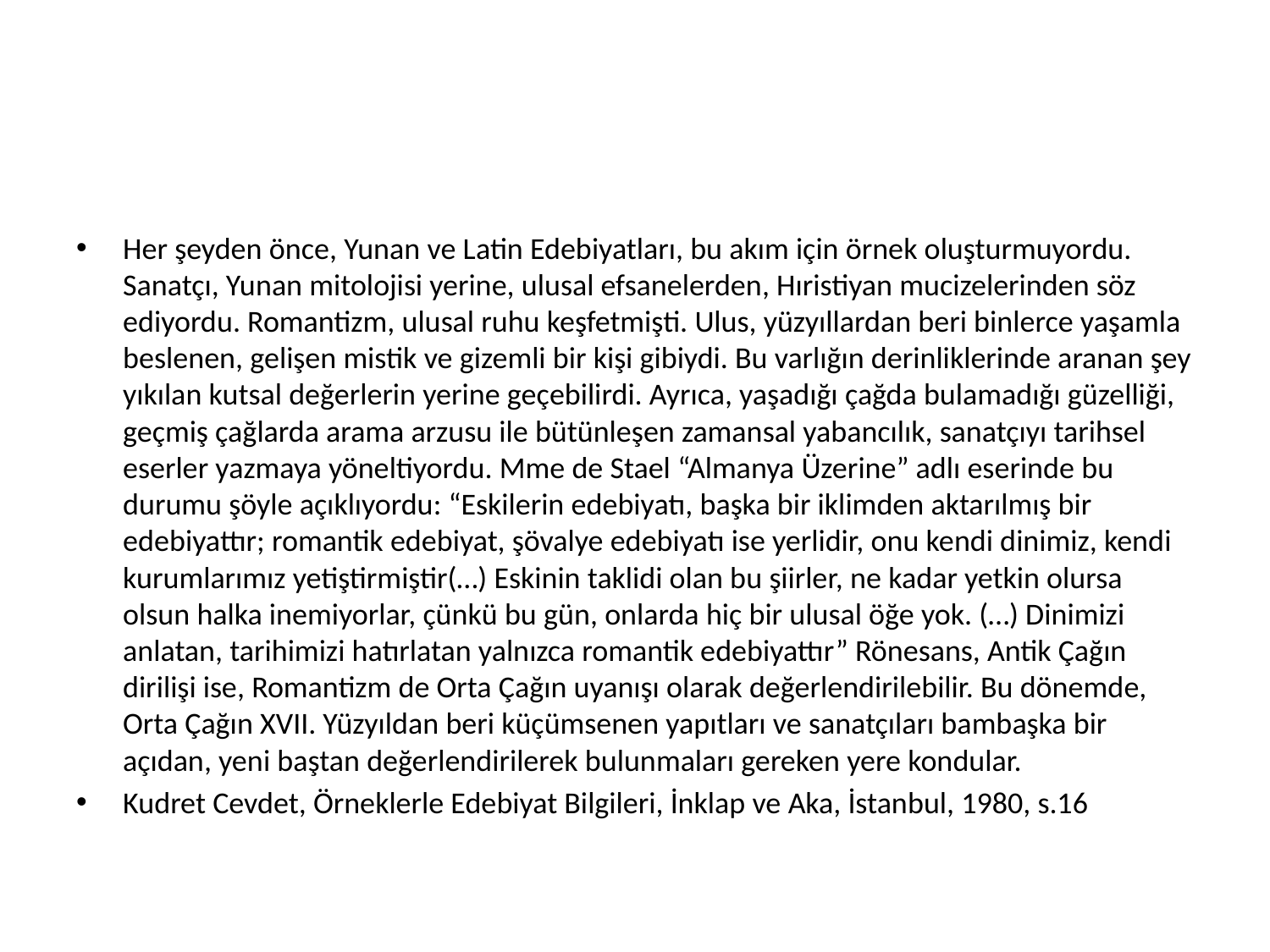

#
Her şeyden önce, Yunan ve Latin Edebiyatları, bu akım için örnek oluşturmuyordu.  Sanatçı, Yunan mitolojisi yerine, ulusal efsanelerden, Hıristiyan mucizelerinden söz ediyordu. Romantizm, ulusal ruhu keşfetmişti. Ulus, yüzyıllardan beri binlerce yaşamla beslenen, gelişen mistik ve gizemli bir kişi gibiydi. Bu varlığın derinliklerinde aranan şey yıkılan kutsal değerlerin yerine geçebilirdi. Ayrıca, yaşadığı çağda bulamadığı güzelliği, geçmiş çağlarda arama arzusu ile bütünleşen zamansal yabancılık, sanatçıyı tarihsel  eserler yazmaya yöneltiyordu. Mme de Stael “Almanya Üzerine” adlı eserinde bu durumu şöyle açıklıyordu: “Eskilerin edebiyatı, başka bir iklimden aktarılmış bir edebiyattır; romantik edebiyat, şövalye edebiyatı ise yerlidir, onu kendi dinimiz, kendi kurumlarımız yetiştirmiştir(…) Eskinin taklidi olan bu şiirler, ne kadar yetkin olursa olsun halka inemiyorlar, çünkü bu gün, onlarda hiç bir ulusal öğe yok. (…) Dinimizi anlatan, tarihimizi hatırlatan yalnızca romantik edebiyattır” Rönesans, Antik Çağın dirilişi ise, Romantizm de Orta Çağın uyanışı olarak değerlendirilebilir. Bu dönemde, Orta Çağın XVII. Yüzyıldan beri küçümsenen yapıtları ve sanatçıları bambaşka bir açıdan, yeni baştan değerlendirilerek bulunmaları gereken yere kondular.
Kudret Cevdet, Örneklerle Edebiyat Bilgileri, İnklap ve Aka, İstanbul, 1980, s.16